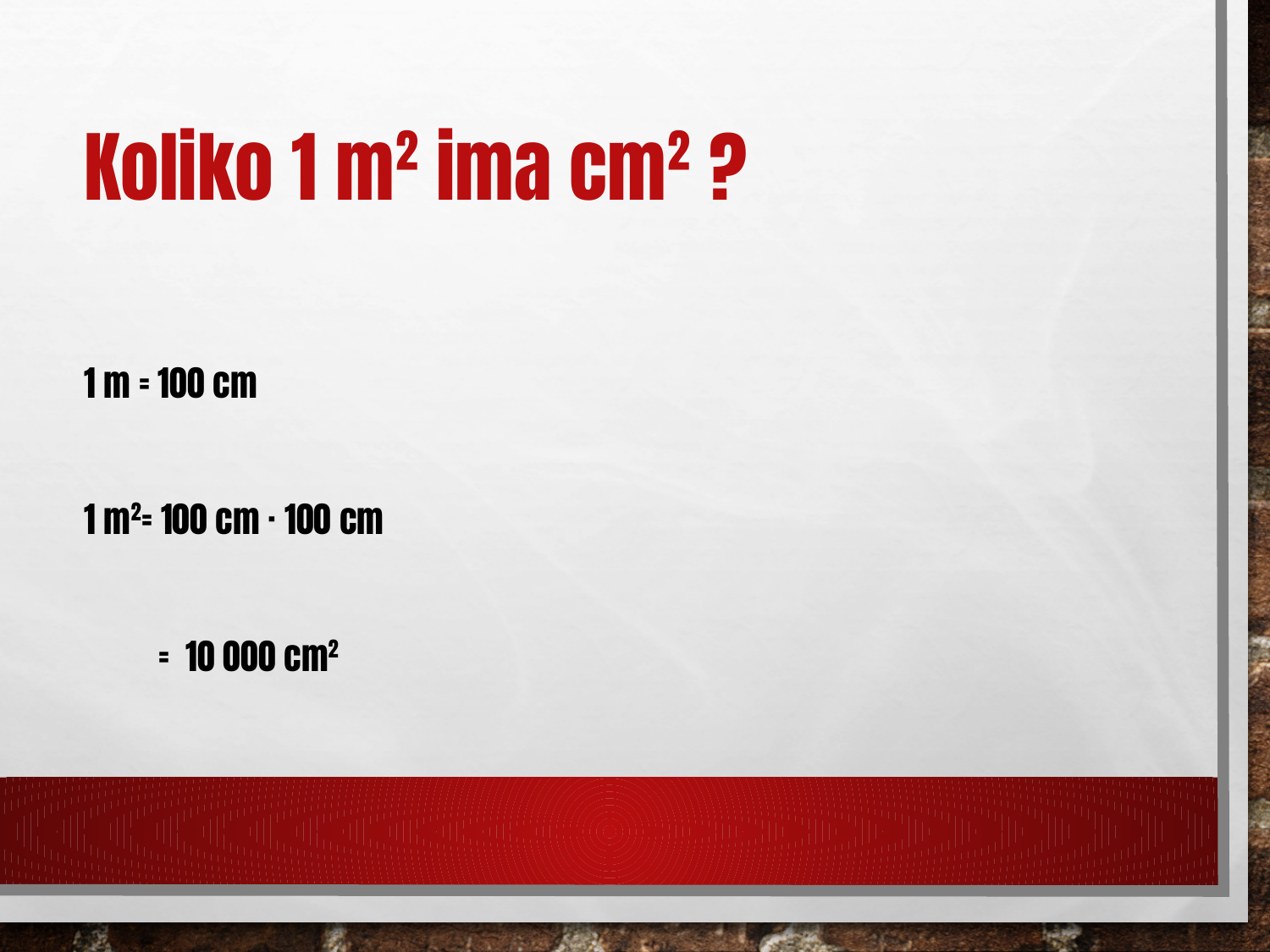

# Koliko 1 m² ima cm² ?
1 m = 100 cm

1 m²= 100 cm · 100 cm

         =  10 000 cm²